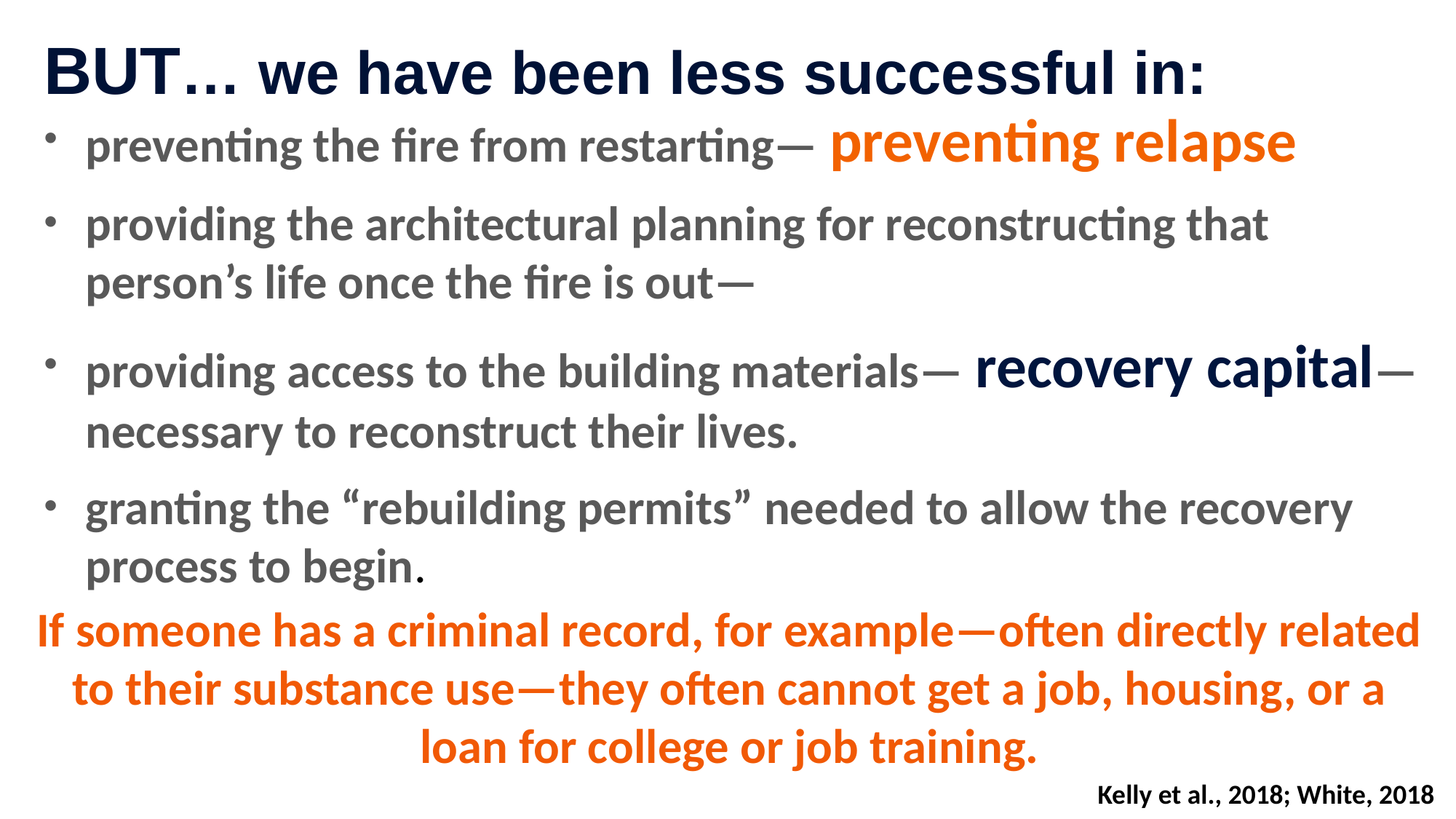

BUT… we have been less successful in:
preventing the fire from restarting— preventing relapse
providing the architectural planning for reconstructing that person’s life once the fire is out—
providing access to the building materials— recovery capital— necessary to reconstruct their lives.
granting the “rebuilding permits” needed to allow the recovery process to begin.
If someone has a criminal record, for example—often directly related to their substance use—they often cannot get a job, housing, or a loan for college or job training.
Kelly et al., 2018; White, 2018